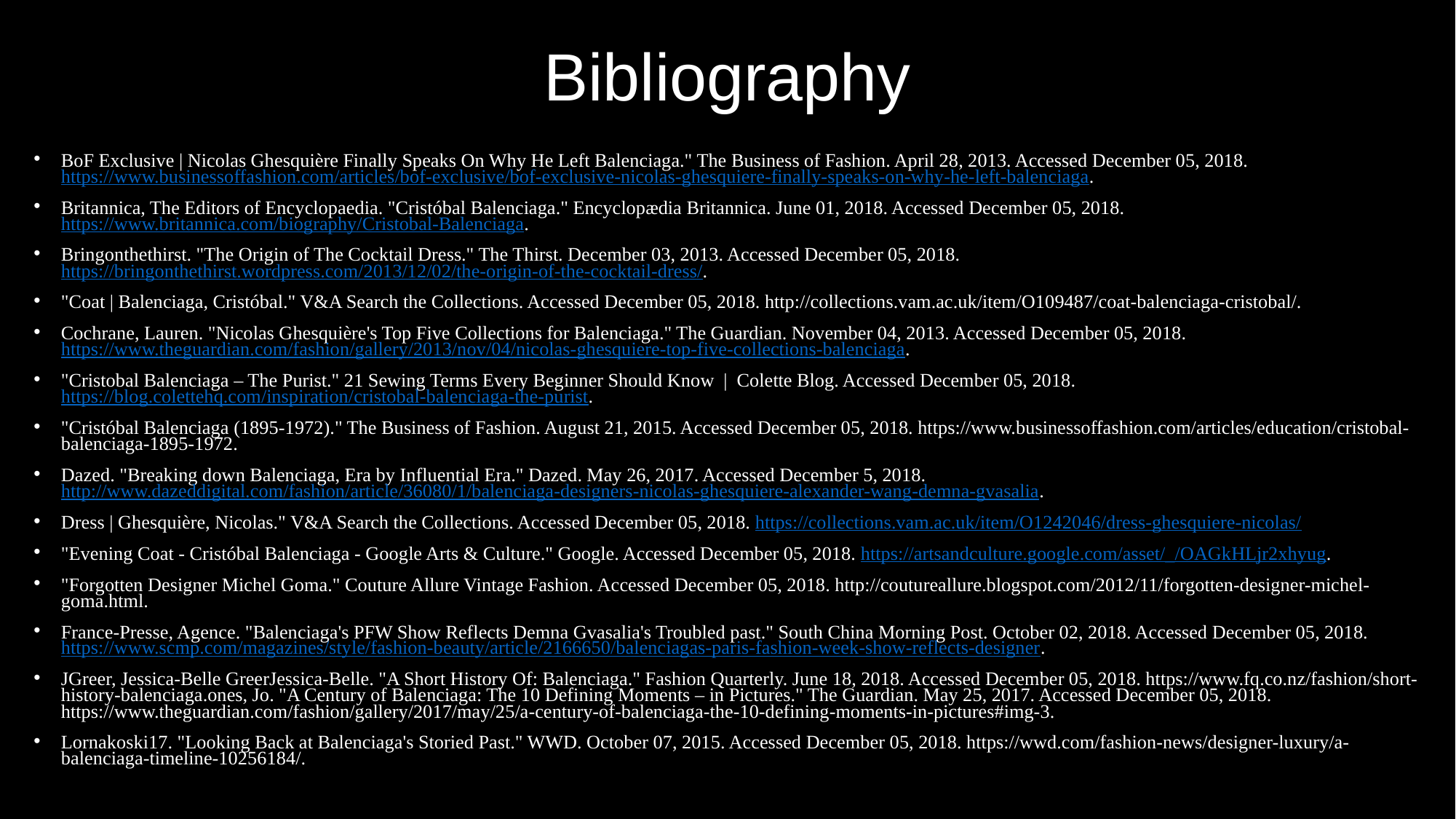

# Bibliography

BoF Exclusive | Nicolas Ghesquière Finally Speaks On Why He Left Balenciaga." The Business of Fashion. April 28, 2013. Accessed December 05, 2018. https://www.businessoffashion.com/articles/bof-exclusive/bof-exclusive-nicolas-ghesquiere-finally-speaks-on-why-he-left-balenciaga.
Britannica, The Editors of Encyclopaedia. "Cristóbal Balenciaga." Encyclopædia Britannica. June 01, 2018. Accessed December 05, 2018. https://www.britannica.com/biography/Cristobal-Balenciaga.
Bringonthethirst. "The Origin of The Cocktail Dress." The Thirst. December 03, 2013. Accessed December 05, 2018. https://bringonthethirst.wordpress.com/2013/12/02/the-origin-of-the-cocktail-dress/.
"Coat | Balenciaga, Cristóbal." V&A Search the Collections. Accessed December 05, 2018. http://collections.vam.ac.uk/item/O109487/coat-balenciaga-cristobal/.
Cochrane, Lauren. "Nicolas Ghesquière's Top Five Collections for Balenciaga." The Guardian. November 04, 2013. Accessed December 05, 2018. https://www.theguardian.com/fashion/gallery/2013/nov/04/nicolas-ghesquiere-top-five-collections-balenciaga.
"Cristobal Balenciaga – The Purist." 21 Sewing Terms Every Beginner Should Know  |  Colette Blog. Accessed December 05, 2018. https://blog.colettehq.com/inspiration/cristobal-balenciaga-the-purist.
"Cristóbal Balenciaga (1895-1972)." The Business of Fashion. August 21, 2015. Accessed December 05, 2018. https://www.businessoffashion.com/articles/education/cristobal-balenciaga-1895-1972.
Dazed. "Breaking down Balenciaga, Era by Influential Era." Dazed. May 26, 2017. Accessed December 5, 2018. http://www.dazeddigital.com/fashion/article/36080/1/balenciaga-designers-nicolas-ghesquiere-alexander-wang-demna-gvasalia.
Dress | Ghesquière, Nicolas." V&A Search the Collections. Accessed December 05, 2018. https://collections.vam.ac.uk/item/O1242046/dress-ghesquiere-nicolas/
"Evening Coat - Cristóbal Balenciaga - Google Arts & Culture." Google. Accessed December 05, 2018. https://artsandculture.google.com/asset/_/OAGkHLjr2xhyug.
"Forgotten Designer Michel Goma." Couture Allure Vintage Fashion. Accessed December 05, 2018. http://coutureallure.blogspot.com/2012/11/forgotten-designer-michel-goma.html.
France-Presse, Agence. "Balenciaga's PFW Show Reflects Demna Gvasalia's Troubled past." South China Morning Post. October 02, 2018. Accessed December 05, 2018. https://www.scmp.com/magazines/style/fashion-beauty/article/2166650/balenciagas-paris-fashion-week-show-reflects-designer.
JGreer, Jessica-Belle GreerJessica-Belle. "A Short History Of: Balenciaga." Fashion Quarterly. June 18, 2018. Accessed December 05, 2018. https://www.fq.co.nz/fashion/short-history-balenciaga.ones, Jo. "A Century of Balenciaga: The 10 Defining Moments – in Pictures." The Guardian. May 25, 2017. Accessed December 05, 2018. https://www.theguardian.com/fashion/gallery/2017/may/25/a-century-of-balenciaga-the-10-defining-moments-in-pictures#img-3.
Lornakoski17. "Looking Back at Balenciaga's Storied Past." WWD. October 07, 2015. Accessed December 05, 2018. https://wwd.com/fashion-news/designer-luxury/a-balenciaga-timeline-10256184/.